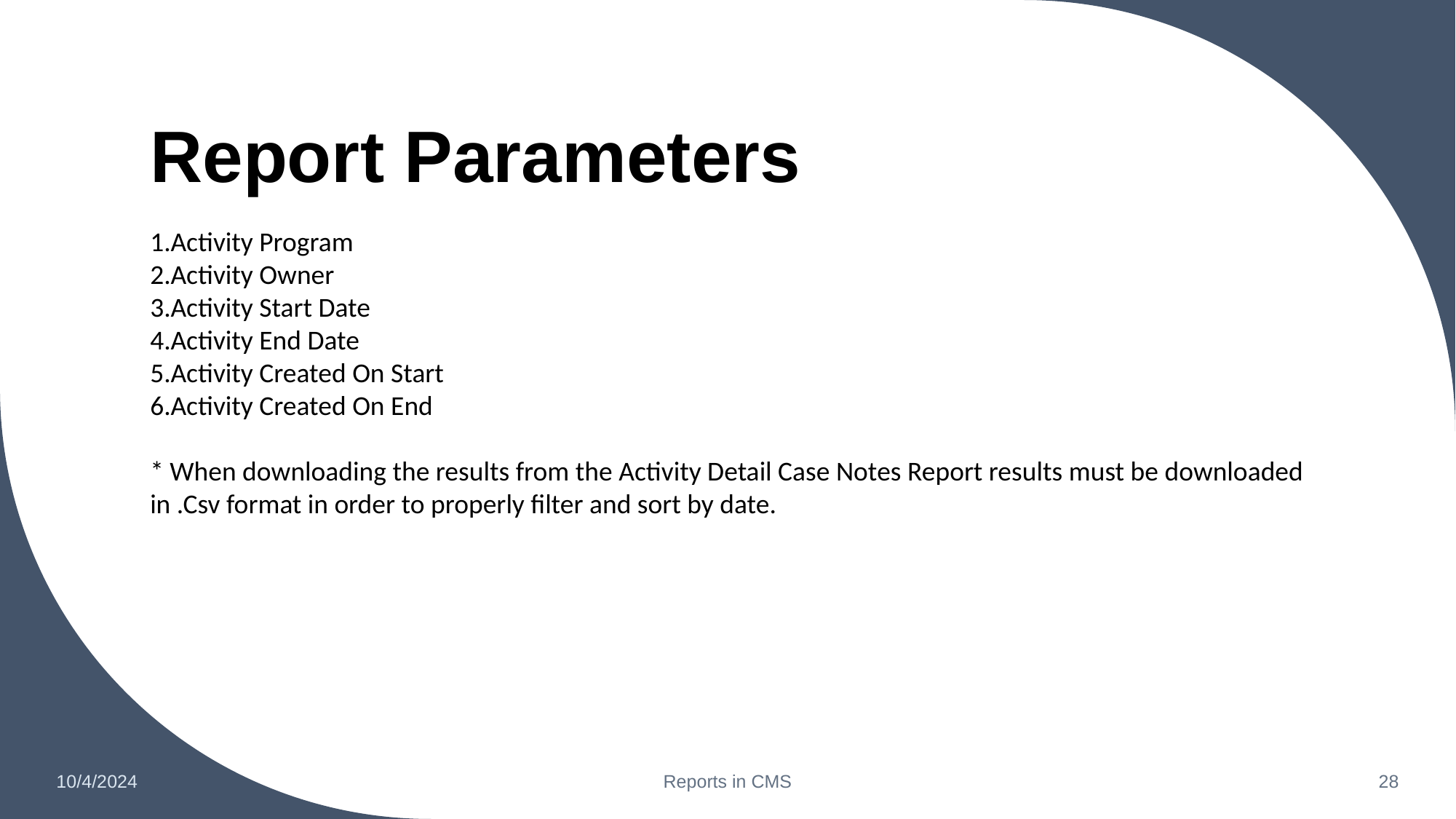

# Report Parameters
Activity Program
Activity Owner
Activity Start Date
Activity End Date
Activity Created On Start
Activity Created On End

* When downloading the results from the Activity Detail Case Notes Report results must be downloaded in .Csv format in order to properly filter and sort by date.
10/4/2024
Reports in CMS
28